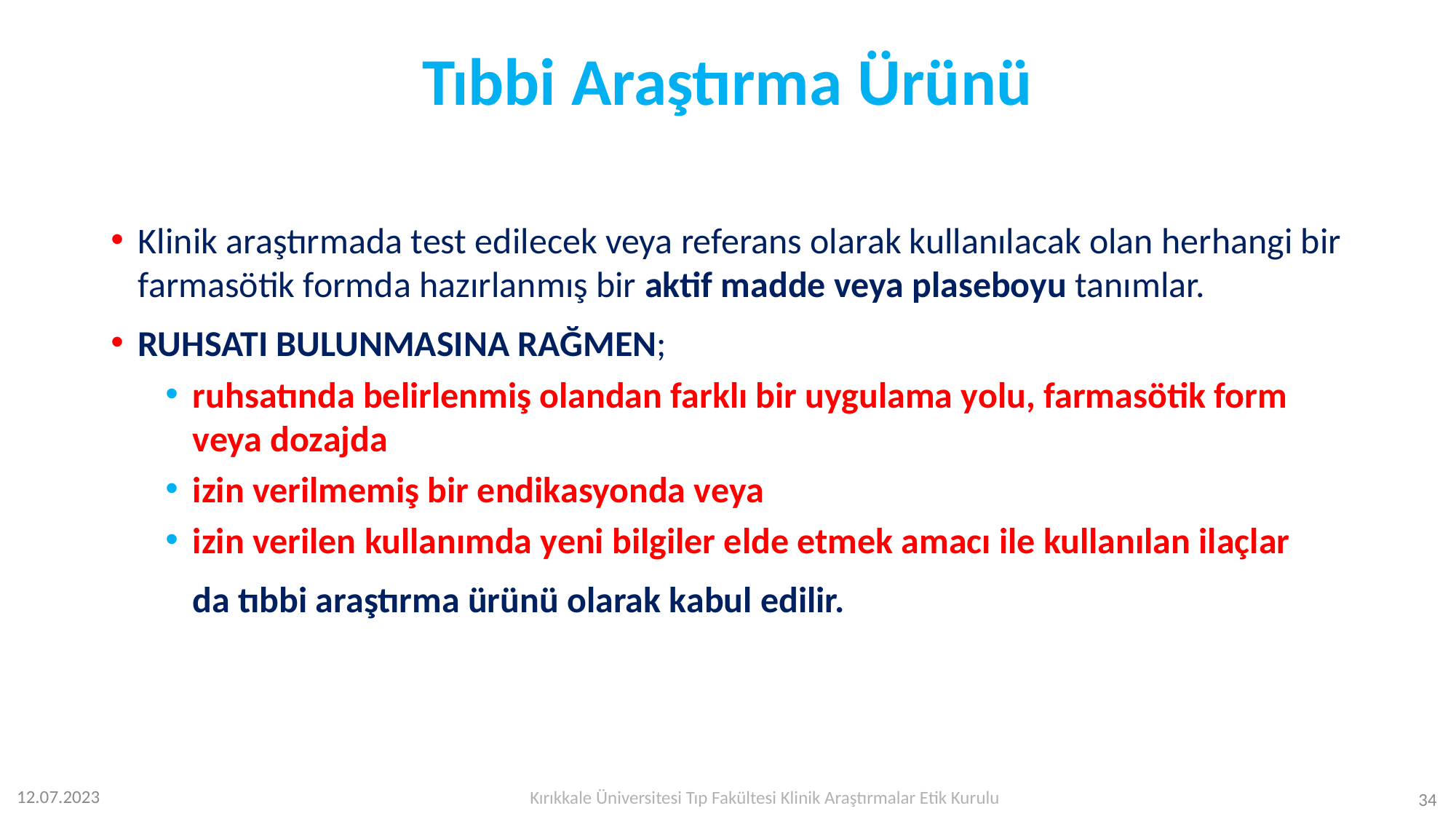

# Tıbbi Araştırma Ürünü
Klinik araştırmada test edilecek veya referans olarak kullanılacak olan herhangi bir farmasötik formda hazırlanmış bir aktif madde veya plaseboyu tanımlar.
RUHSATI BULUNMASINA RAĞMEN;
ruhsatında belirlenmiş olandan farklı bir uygulama yolu, farmasötik form veya dozajda
izin verilmemiş bir endikasyonda veya
izin verilen kullanımda yeni bilgiler elde etmek amacı ile kullanılan ilaçlar
          da tıbbi araştırma ürünü olarak kabul edilir.
Kırıkkale Üniversitesi Tıp Fakültesi Klinik Araştırmalar Etik Kurulu
12.07.2023
34